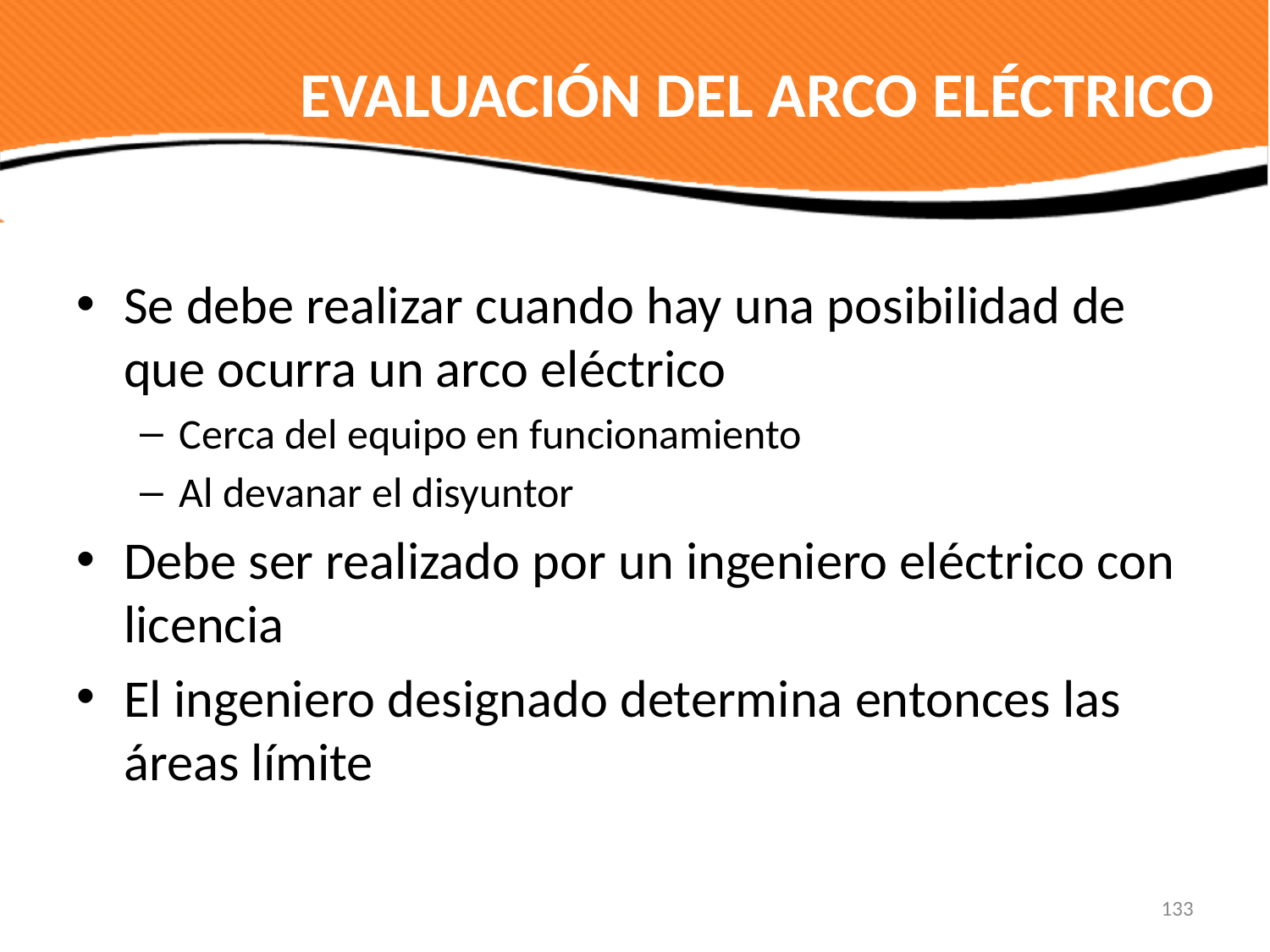

# EVALUACIÓN DEL ARCO ELÉCTRICO
Se debe realizar cuando hay una posibilidad de que ocurra un arco eléctrico
Cerca del equipo en funcionamiento
Al devanar el disyuntor
Debe ser realizado por un ingeniero eléctrico con licencia
El ingeniero designado determina entonces las áreas límite
133